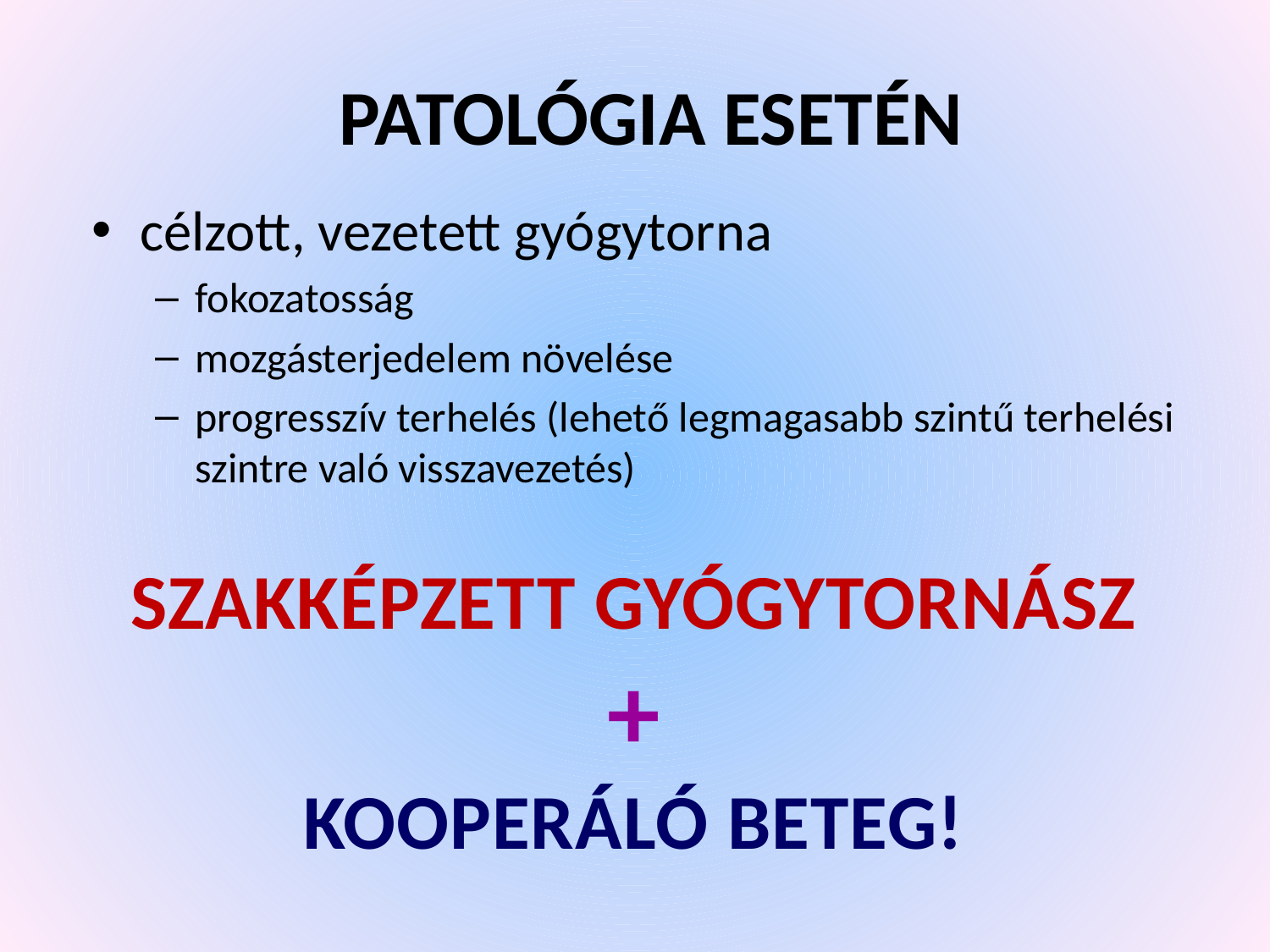

# PATOLÓGIA ESETÉN
célzott, vezetett gyógytorna
fokozatosság
mozgásterjedelem növelése
progresszív terhelés (lehető legmagasabb szintű terhelési szintre való visszavezetés)
SZAKKÉPZETT GYÓGYTORNÁSZ
+
KOOPERÁLÓ BETEG!